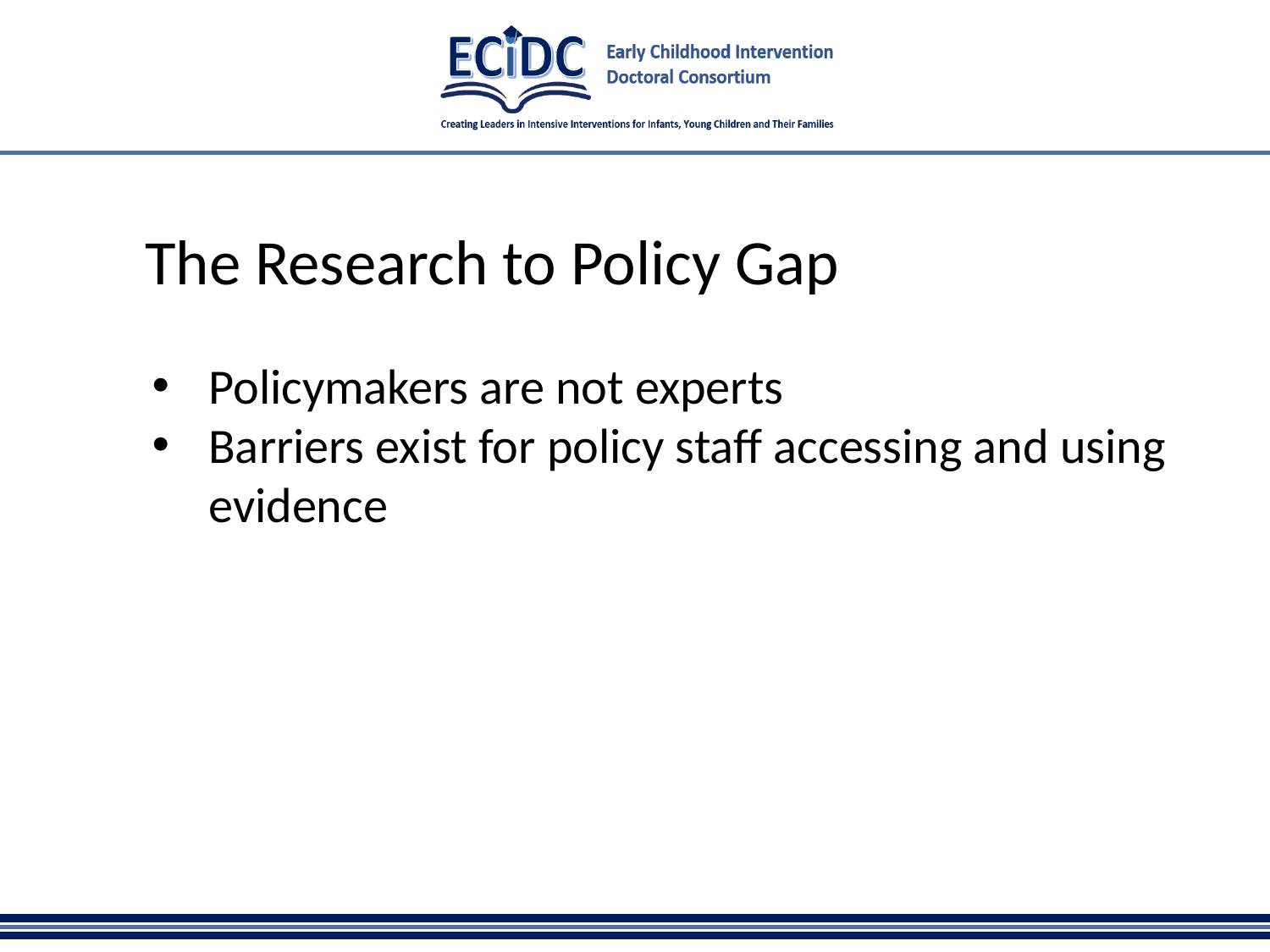

# The Research to Policy Gap
Policymakers are not experts
Barriers exist for policy staff accessing and using evidence